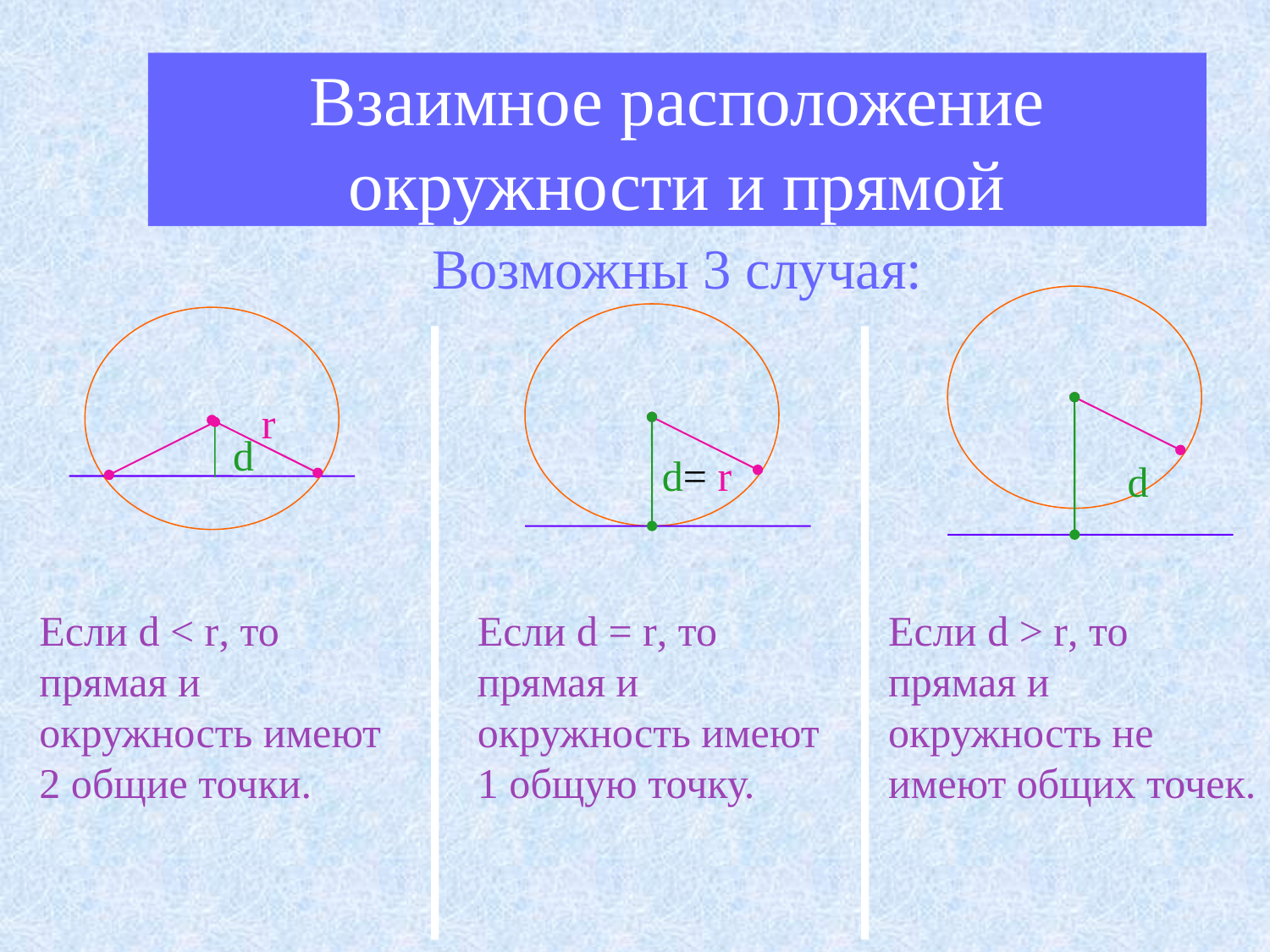

Взаимное расположение окружности и прямой
Возможны 3 случая:

r

d

d= r
d

Если d = r, то прямая и окружность имеют 1 общую точку.
Если d < r, то прямая и окружность имеют 2 общие точки.
Если d > r, то прямая и окружность не имеют общих точек.